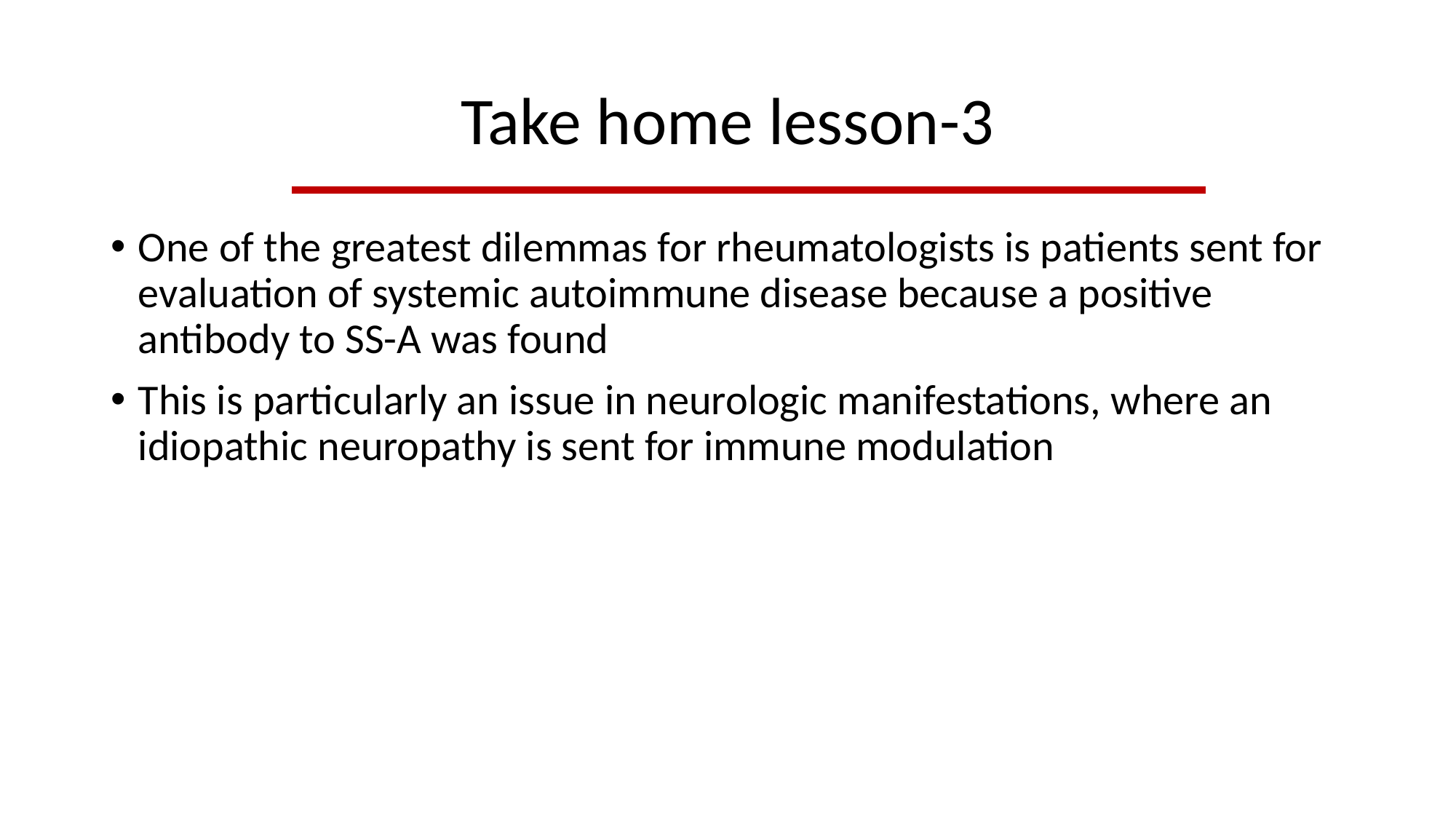

# Take home lesson-3
One of the greatest dilemmas for rheumatologists is patients sent for evaluation of systemic autoimmune disease because a positive antibody to SS-A was found
This is particularly an issue in neurologic manifestations, where an idiopathic neuropathy is sent for immune modulation